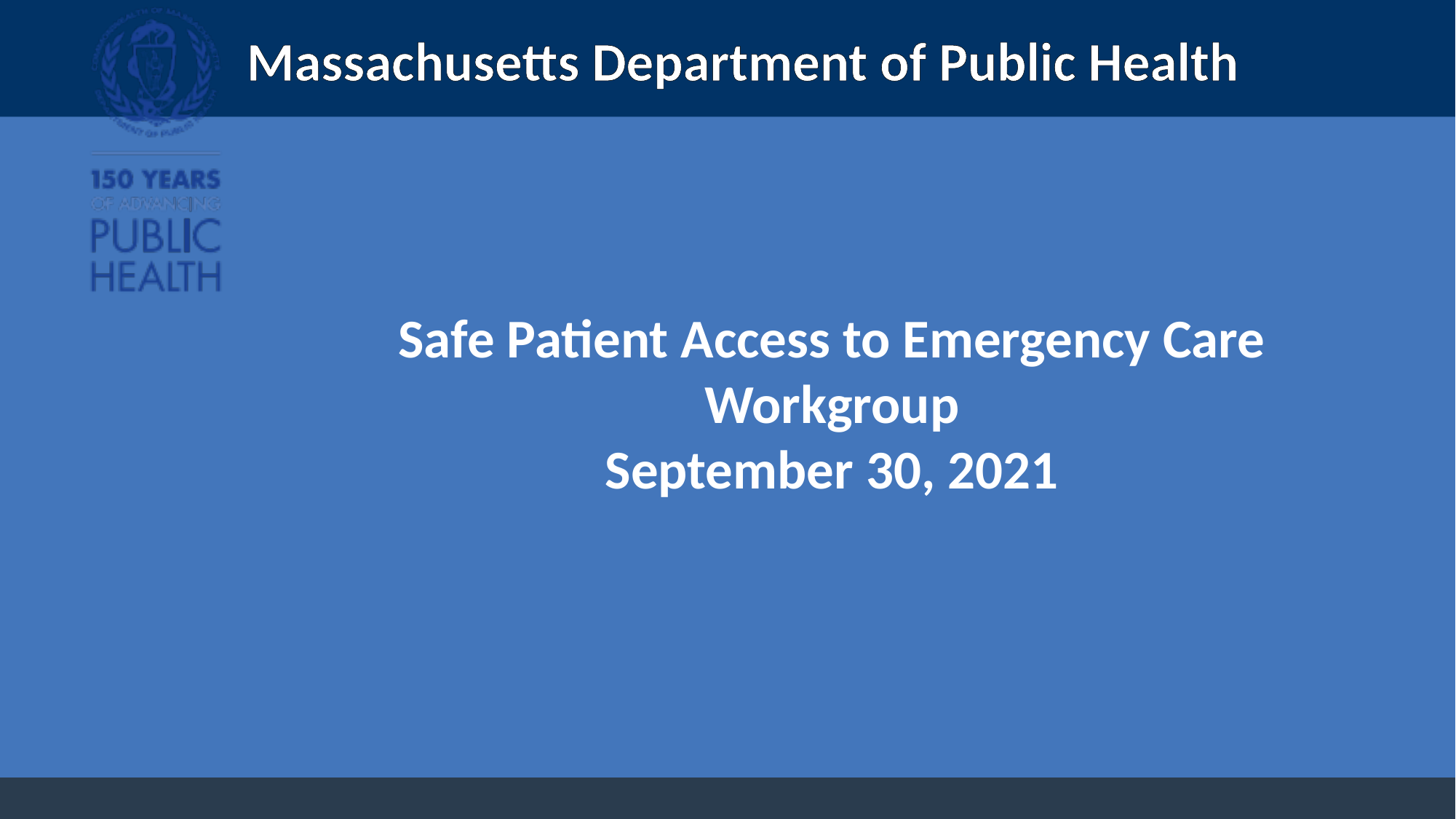

# Safe Patient Access to Emergency Care Workgroup September 30, 2021